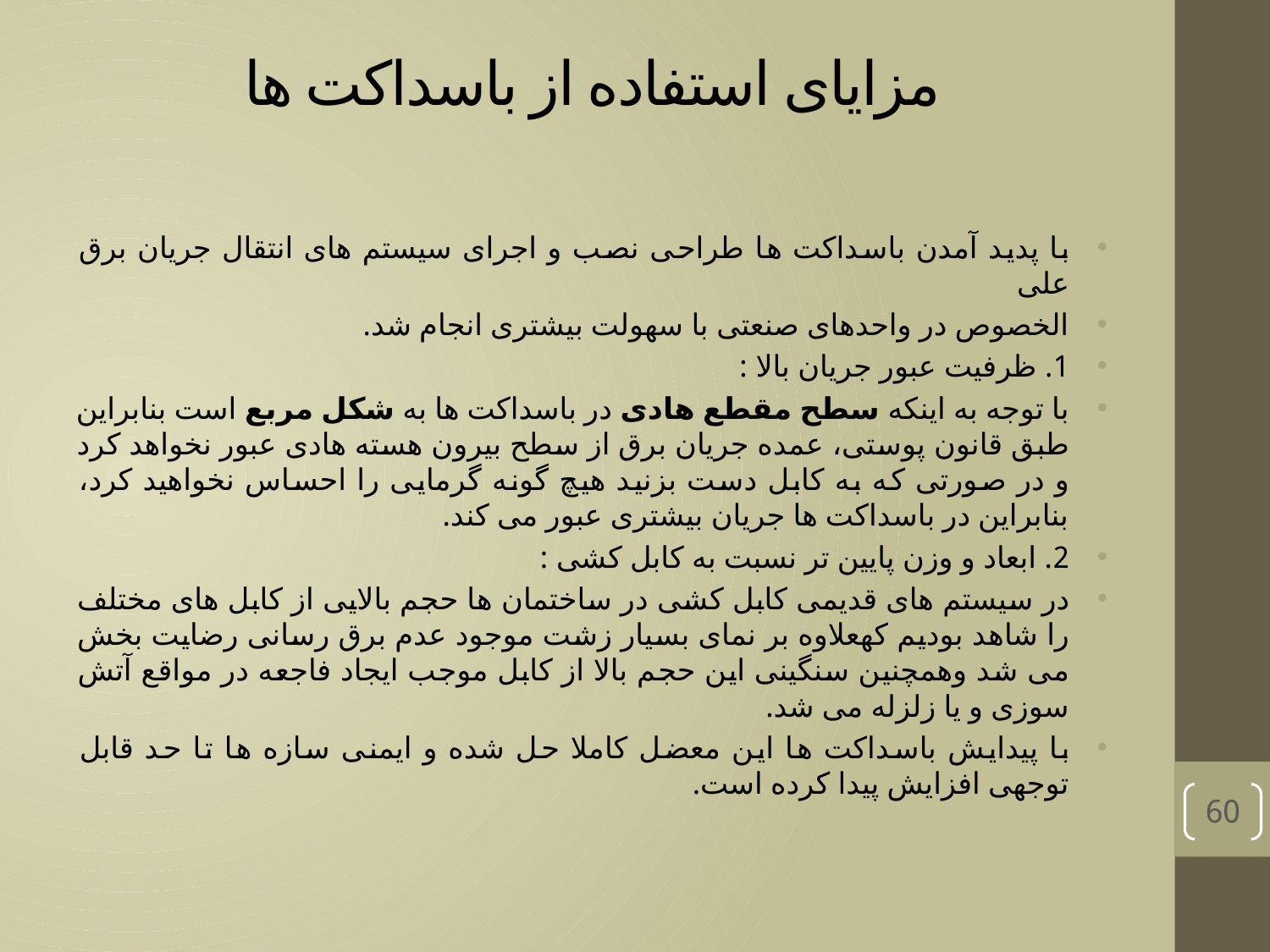

# مزایای استفاده از باسداکت ها
با پدید آمدن باسداکت ها طراحی نصب و اجرای سیستم های انتقال جریان برق علی
الخصوص در واحدهای صنعتی با سهولت بیشتری انجام شد.
1. ظرفیت عبور جریان بالا :
با توجه به اینکه سطح مقطع هادی در باسداکت ها به شکل مربع است بنابراین طبق قانون پوستی، عمده جریان برق از سطح بیرون هسته هادی عبور نخواهد کرد و در صورتی که به کابل دست بزنید هیچ گونه گرمایی را احساس نخواهید کرد، بنابراین در باسداکت ها جریان بیشتری عبور می کند.
2. ابعاد و وزن پایین تر نسبت به کابل کشی :
در سیستم های قدیمی کابل کشی در ساختمان ها حجم بالایی از کابل های مختلف را شاهد بودیم کهعلاوه بر نمای بسیار زشت موجود عدم برق رسانی رضایت بخش می شد وهمچنین سنگینی این حجم بالا از کابل موجب ایجاد فاجعه در مواقع آتش سوزی و یا زلزله می شد.
با پیدایش باسداکت ها این معضل کاملا حل شده و ایمنی سازه ها تا حد قابل توجهی افزایش پیدا کرده است.

60